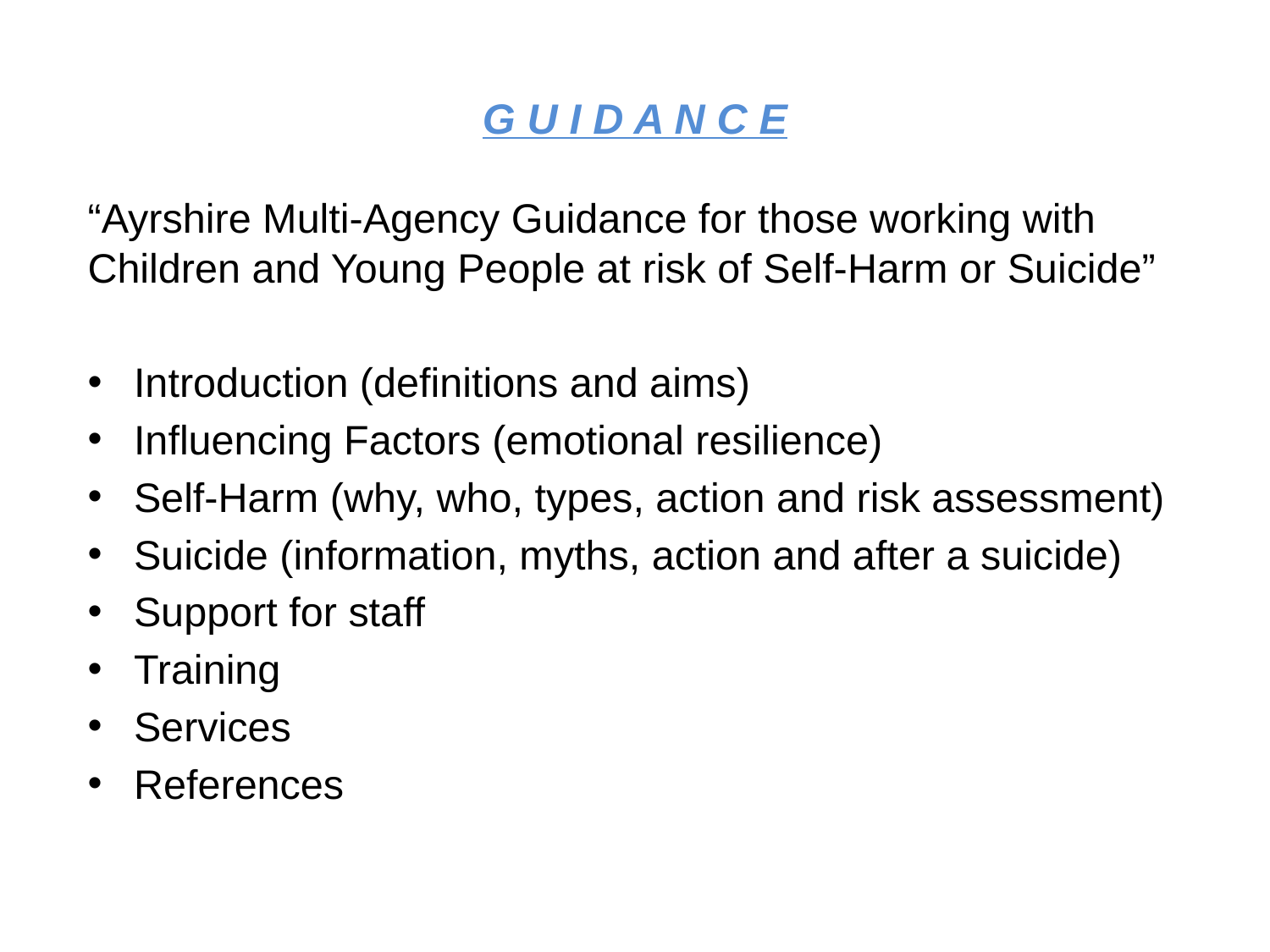

# G U I D A N C E
“Ayrshire Multi-Agency Guidance for those working with Children and Young People at risk of Self-Harm or Suicide”

Introduction (definitions and aims)
Influencing Factors (emotional resilience)
Self-Harm (why, who, types, action and risk assessment)
Suicide (information, myths, action and after a suicide)
Support for staff
Training
Services
References